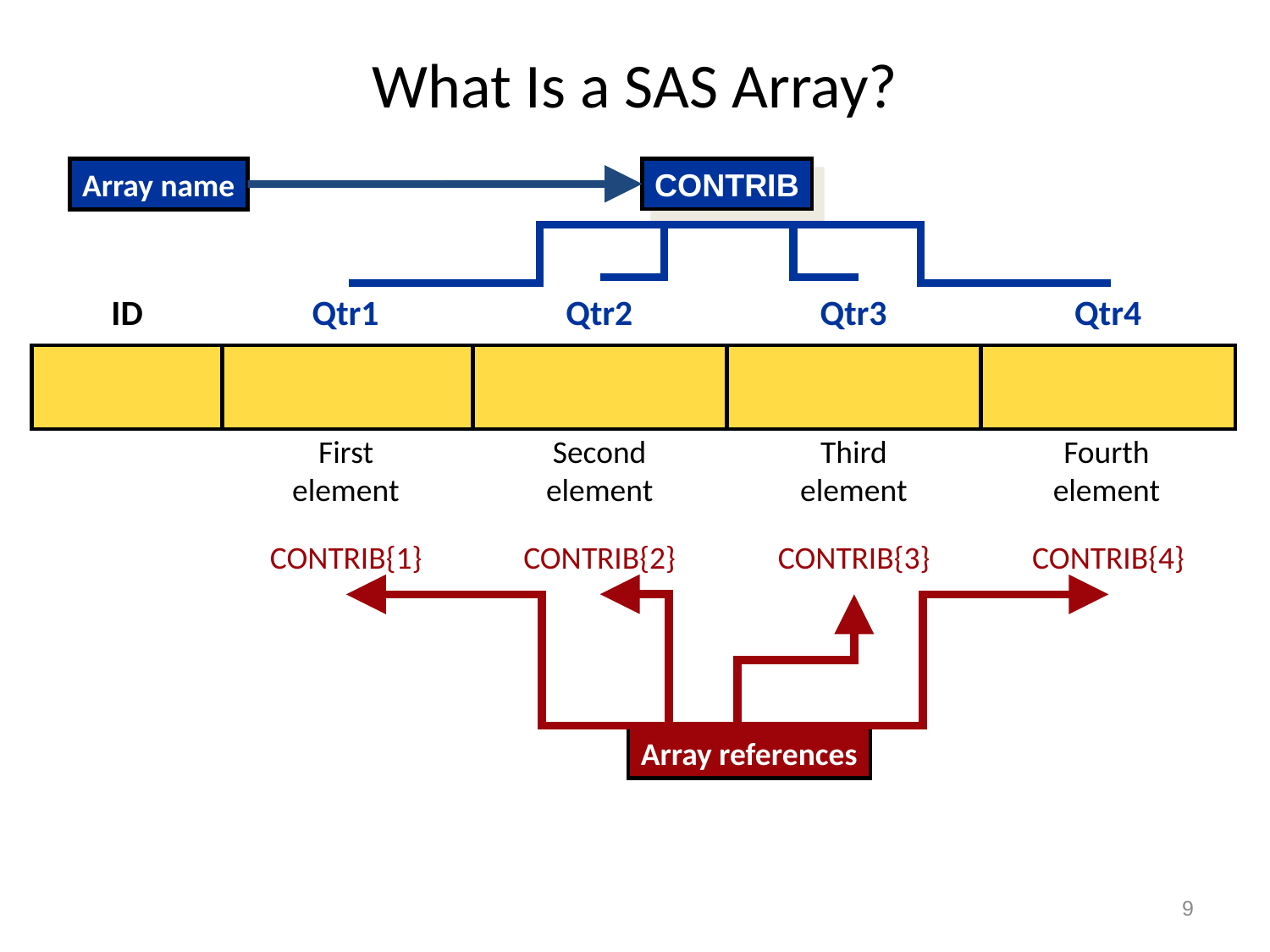

# What Is a SAS Array?
CONTRIB
Array name
ID

Qtr1
Qtr2
Qtr3
Qtr4

First
element
Third
element
Second
element
Fourth
element
CONTRIB{1}
CONTRIB{2}
CONTRIB{3}
CONTRIB{4}
Array references
9